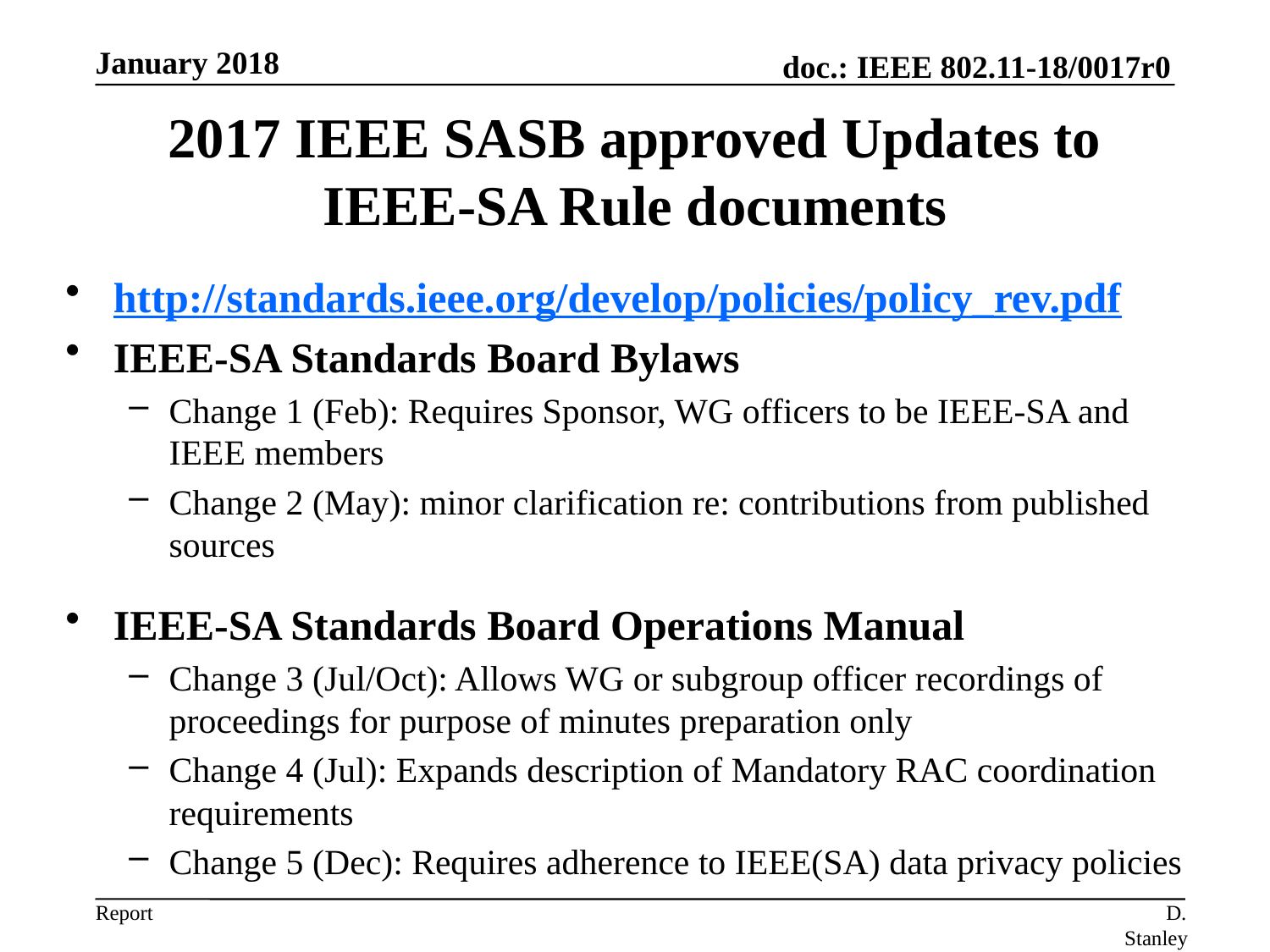

January 2018
# 2017 IEEE SASB approved Updates to IEEE-SA Rule documents
http://standards.ieee.org/develop/policies/policy_rev.pdf
IEEE-SA Standards Board Bylaws
Change 1 (Feb): Requires Sponsor, WG officers to be IEEE-SA and IEEE members
Change 2 (May): minor clarification re: contributions from published sources
IEEE-SA Standards Board Operations Manual
Change 3 (Jul/Oct): Allows WG or subgroup officer recordings of proceedings for purpose of minutes preparation only
Change 4 (Jul): Expands description of Mandatory RAC coordination requirements
Change 5 (Dec): Requires adherence to IEEE(SA) data privacy policies
D. Stanley, HP Enterprise